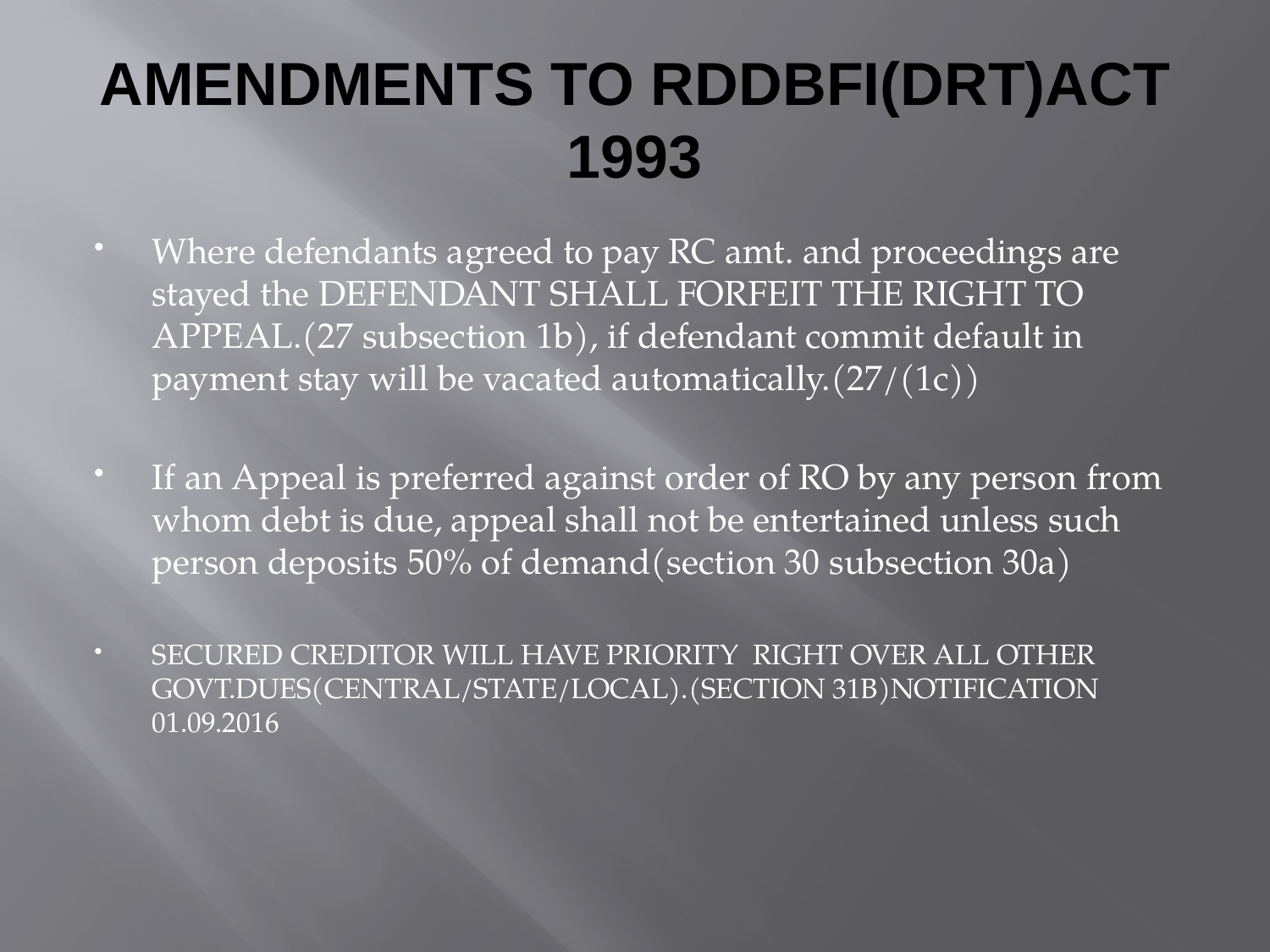

# AMENDMENTS TO RDDBFI(DRT)ACT 1993
Where defendants agreed to pay RC amt. and proceedings are stayed the DEFENDANT SHALL FORFEIT THE RIGHT TO APPEAL.(27 subsection 1b), if defendant commit default in payment stay will be vacated automatically.(27/(1c))

If an Appeal is preferred against order of RO by any person from whom debt is due, appeal shall not be entertained unless such person deposits 50% of demand(section 30 subsection 30a)

SECURED CREDITOR WILL HAVE PRIORITY  RIGHT OVER ALL OTHER GOVT.DUES(CENTRAL/STATE/LOCAL).(SECTION 31B)NOTIFICATION 01.09.2016